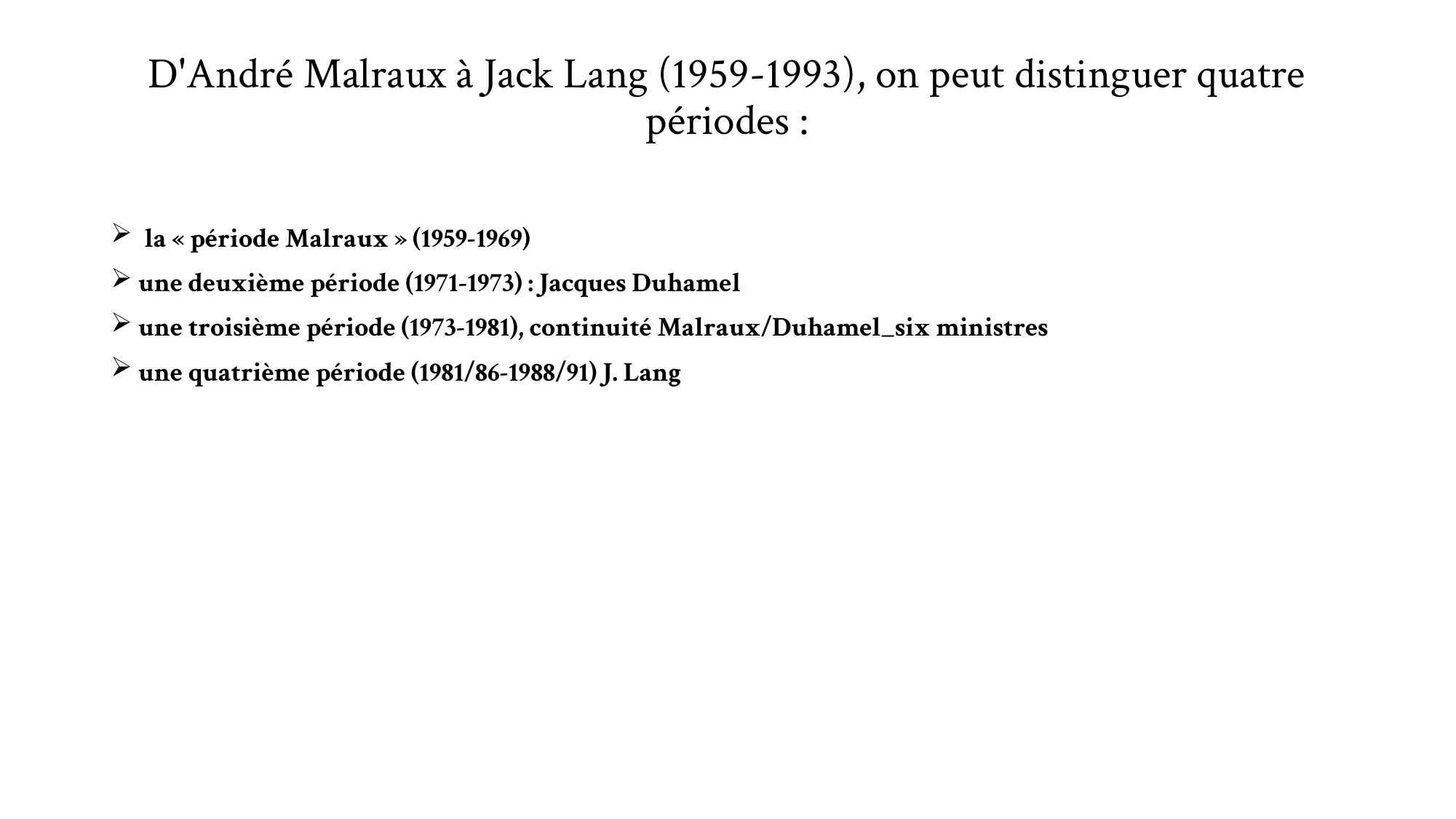

# D'André Malraux à Jack Lang (1959-1993), on peut distinguer quatre périodes :
 la « période Malraux » (1959-1969)
une deuxième période (1971-1973) : Jacques Duhamel
une troisième période (1973-1981), continuité Malraux/Duhamel_six ministres
une quatrième période (1981/86-1988/91) J. Lang